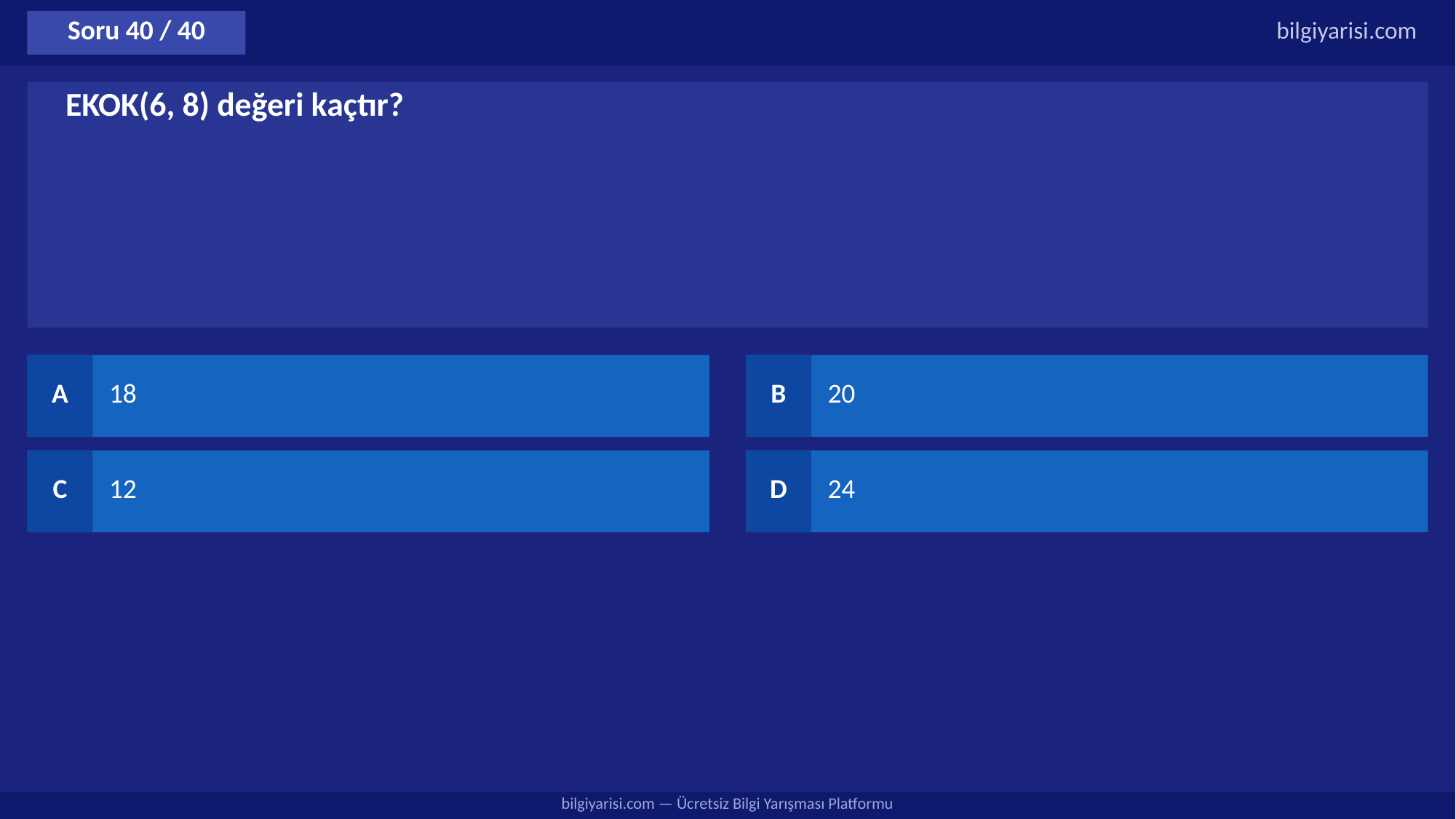

Soru 40 / 40
bilgiyarisi.com

EKOK(6, 8) değeri kaçtır?

A
18

B
20

C
12

D
24
bilgiyarisi.com — Ücretsiz Bilgi Yarışması Platformu